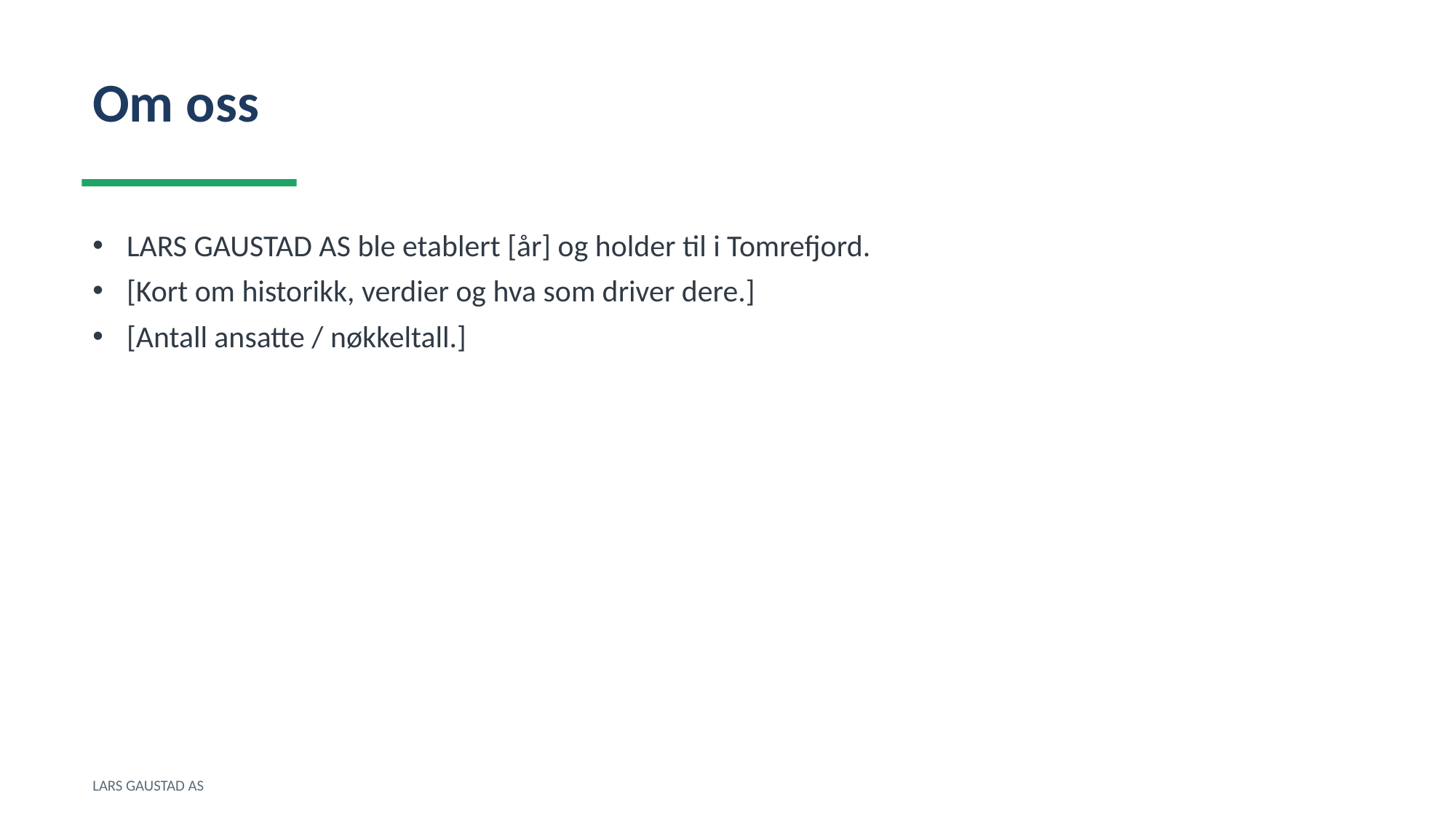

Om oss

LARS GAUSTAD AS ble etablert [år] og holder til i Tomrefjord.
[Kort om historikk, verdier og hva som driver dere.]
[Antall ansatte / nøkkeltall.]
LARS GAUSTAD AS